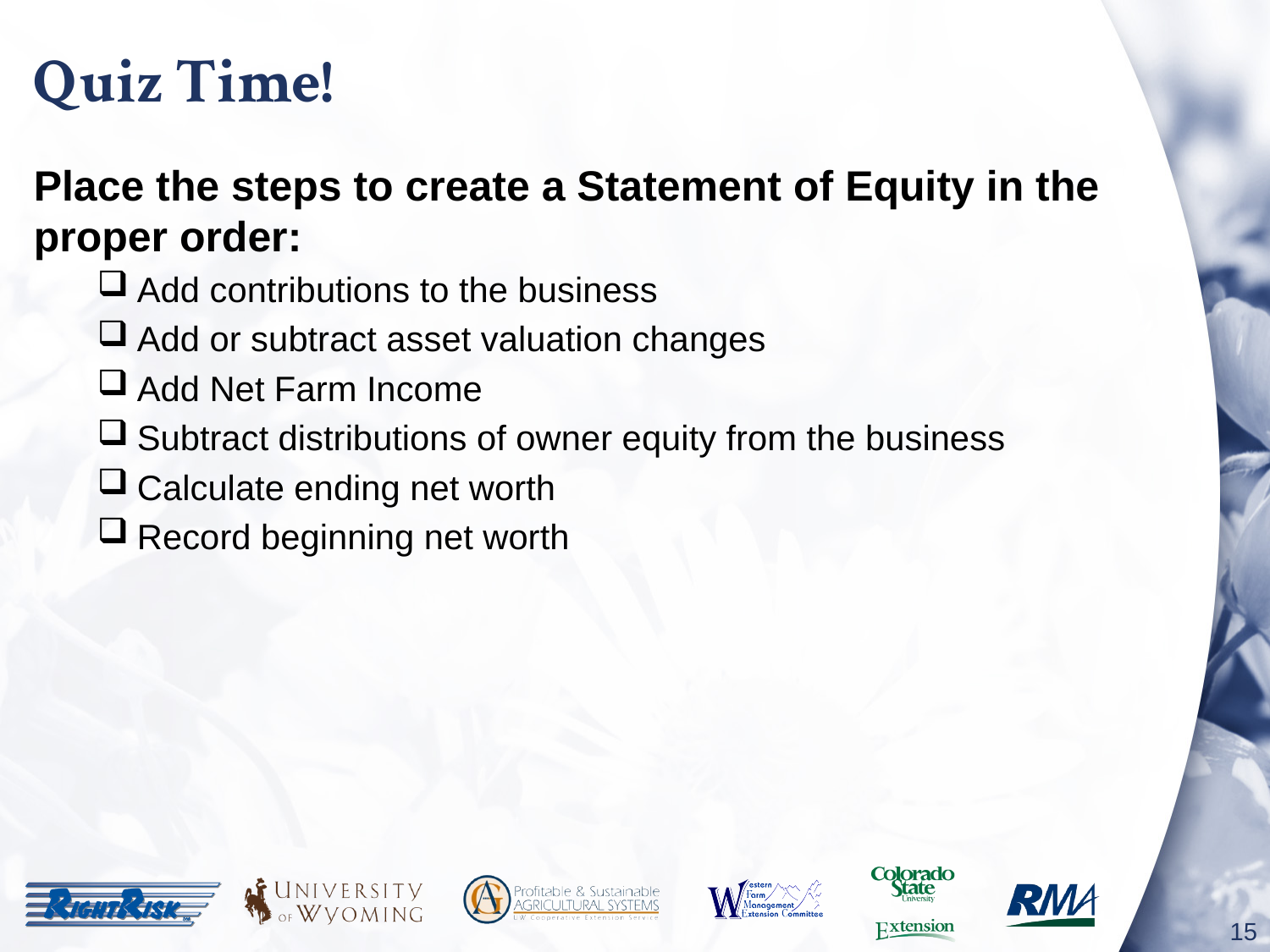

# Quiz Time!
Place the steps to create a Statement of Equity in the proper order:
Add contributions to the business
Add or subtract asset valuation changes
Add Net Farm Income
Subtract distributions of owner equity from the business
Calculate ending net worth
Record beginning net worth